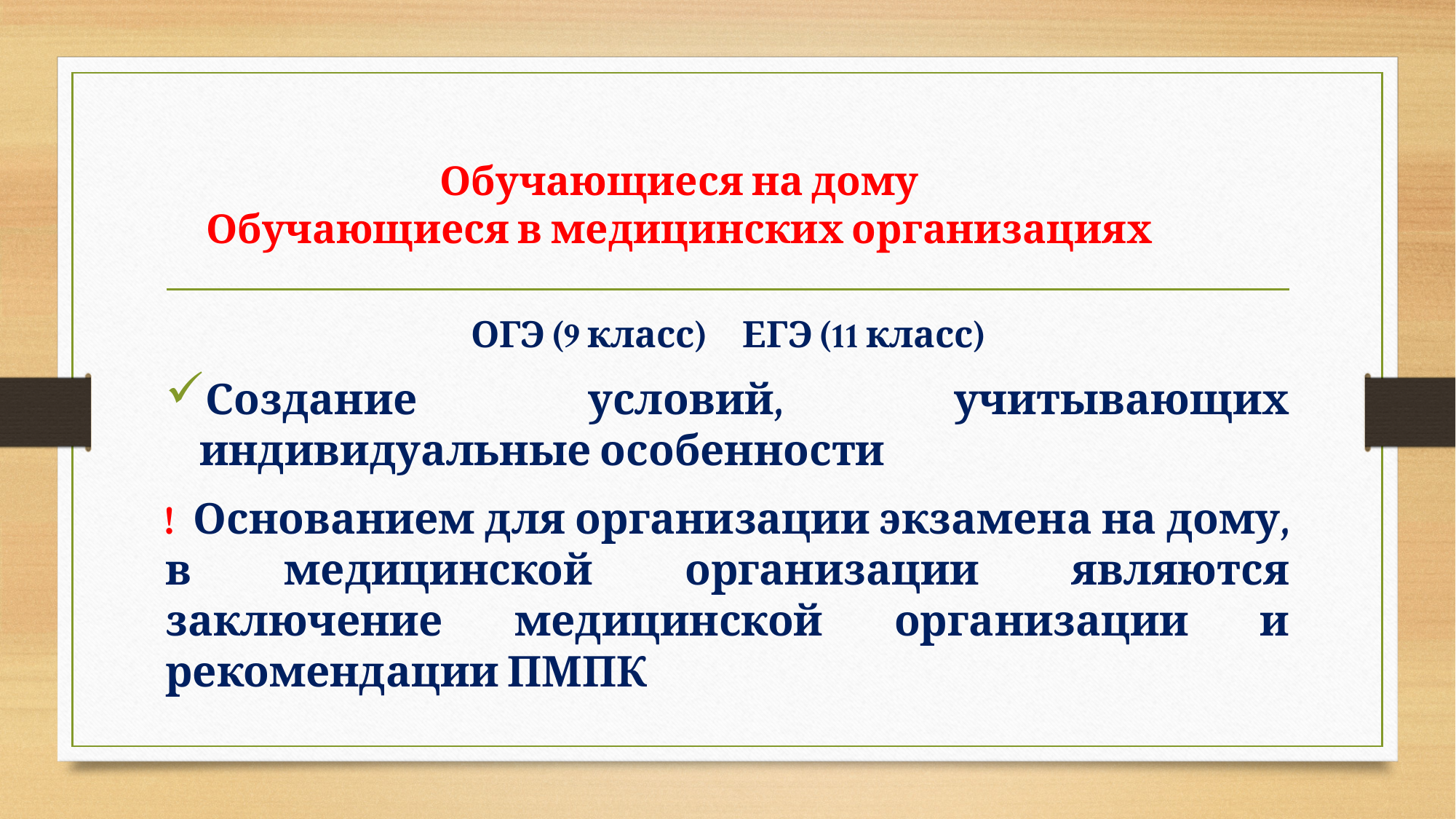

# Обучающиеся на дому Обучающиеся в медицинских организациях
ОГЭ (9 класс)     ЕГЭ (11 класс)
Создание условий, учитывающих индивидуальные особенности
!  Основанием для организации экзамена на дому, в медицинской организации являются заключение медицинской организации и рекомендации ПМПК